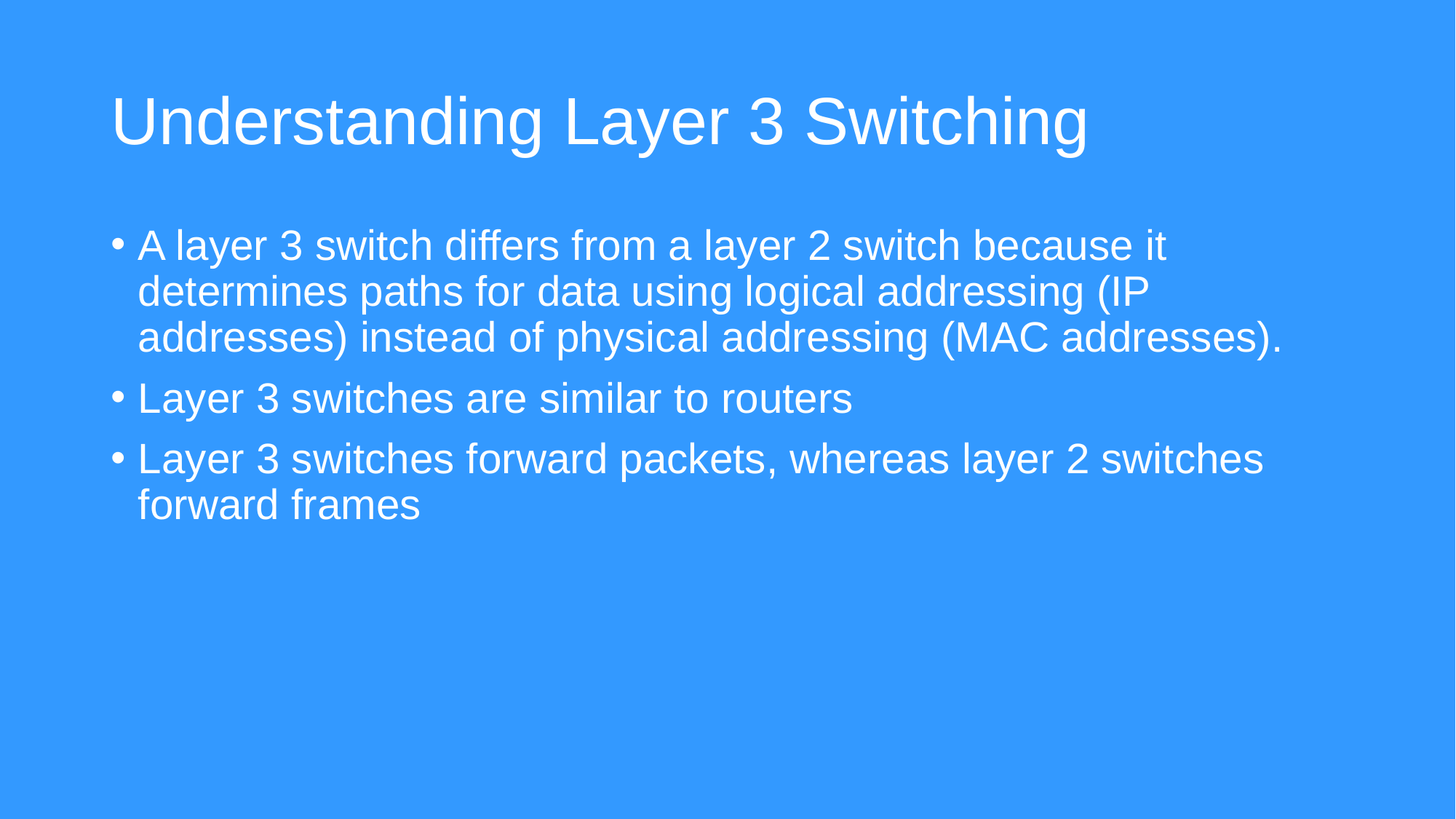

# Understanding Layer 3 Switching
A layer 3 switch differs from a layer 2 switch because it determines paths for data using logical addressing (IP addresses) instead of physical addressing (MAC addresses).
Layer 3 switches are similar to routers
Layer 3 switches forward packets, whereas layer 2 switches forward frames